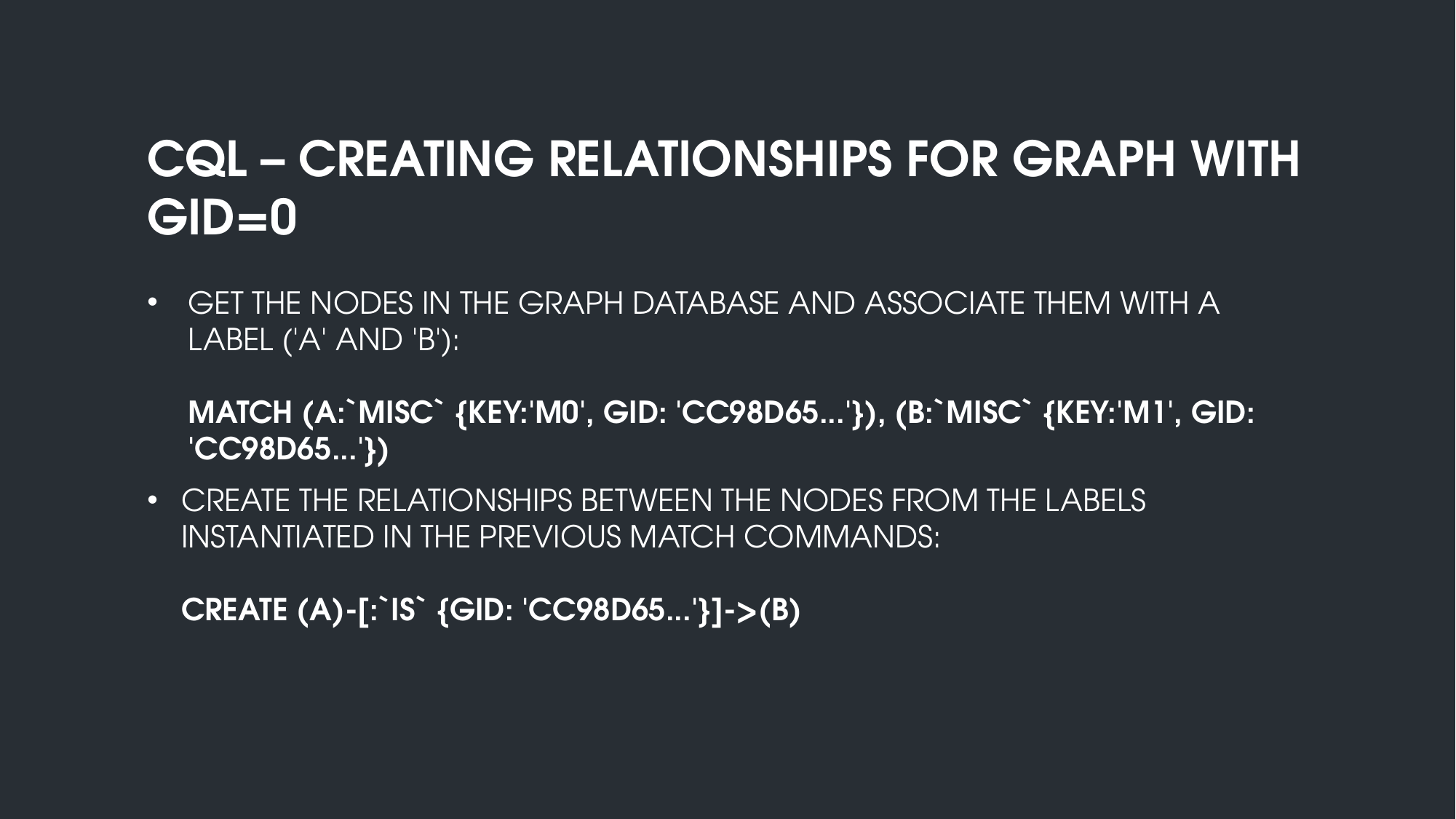

# CQL – Creating Relationships for graph with gid=0
Get the nodes in the graph database and associate them with a label ('a' and 'b'):
MATCH (a:`Misc` {key:'m0', gid: 'cc98d65...'}), (b:`Misc` {key:'m1', gid: 'cc98d65...'})
Create the relationships between the nodes from the labels instantiated in the previous match commands:
CREATE (a)-[:`IS` {gid: 'cc98d65...'}]->(b)